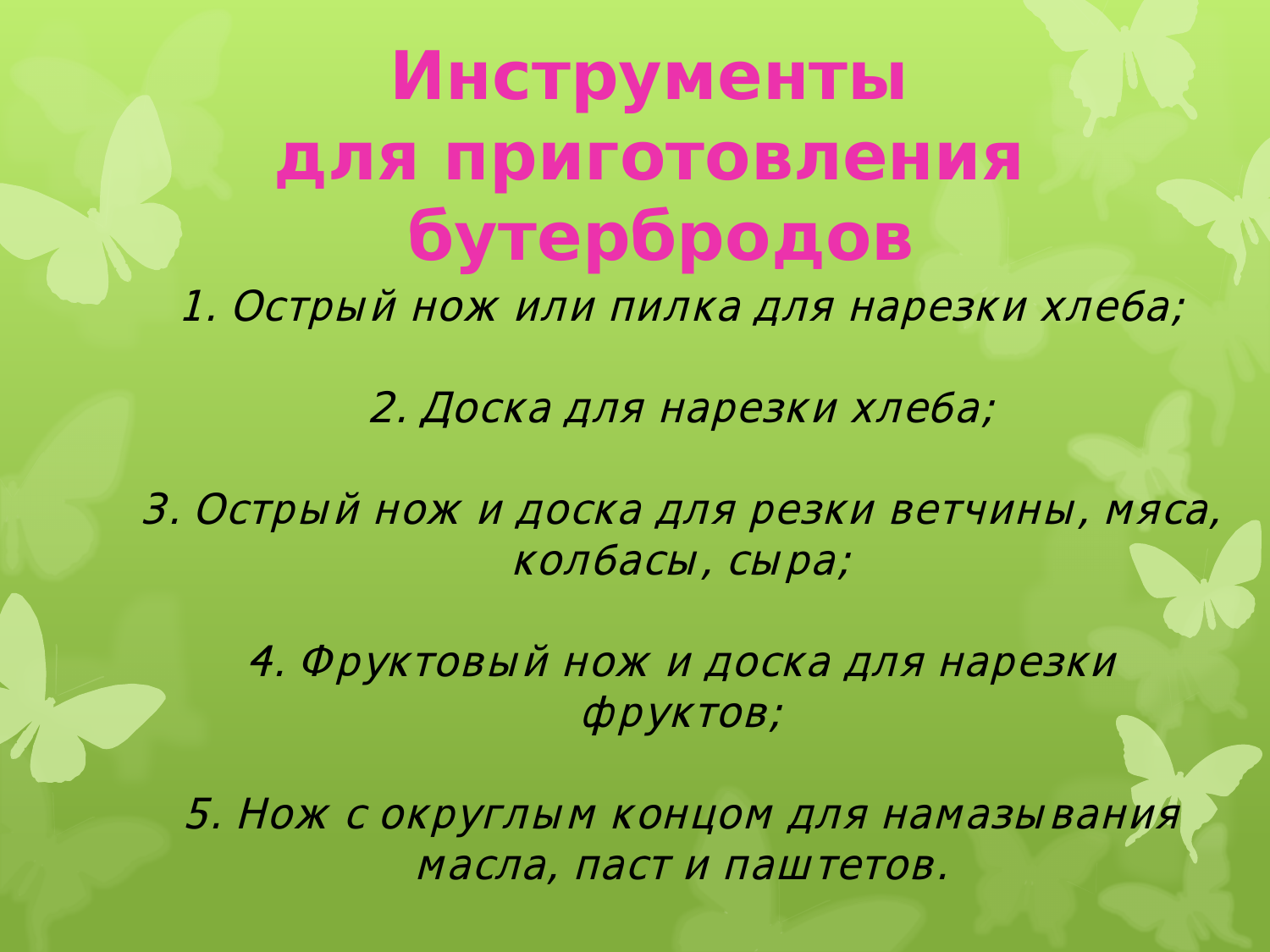

Инструменты
для приготовления
бутербродов
1. Острый нож или пилка для нарезки хлеба;

2. Доска для нарезки хлеба;

3. Острый нож и доска для резки ветчины, мяса, колбасы, сыра;

4. Фруктовый нож и доска для нарезки фруктов;

5. Нож с округлым концом для намазывания масла, паст и паштетов.
#